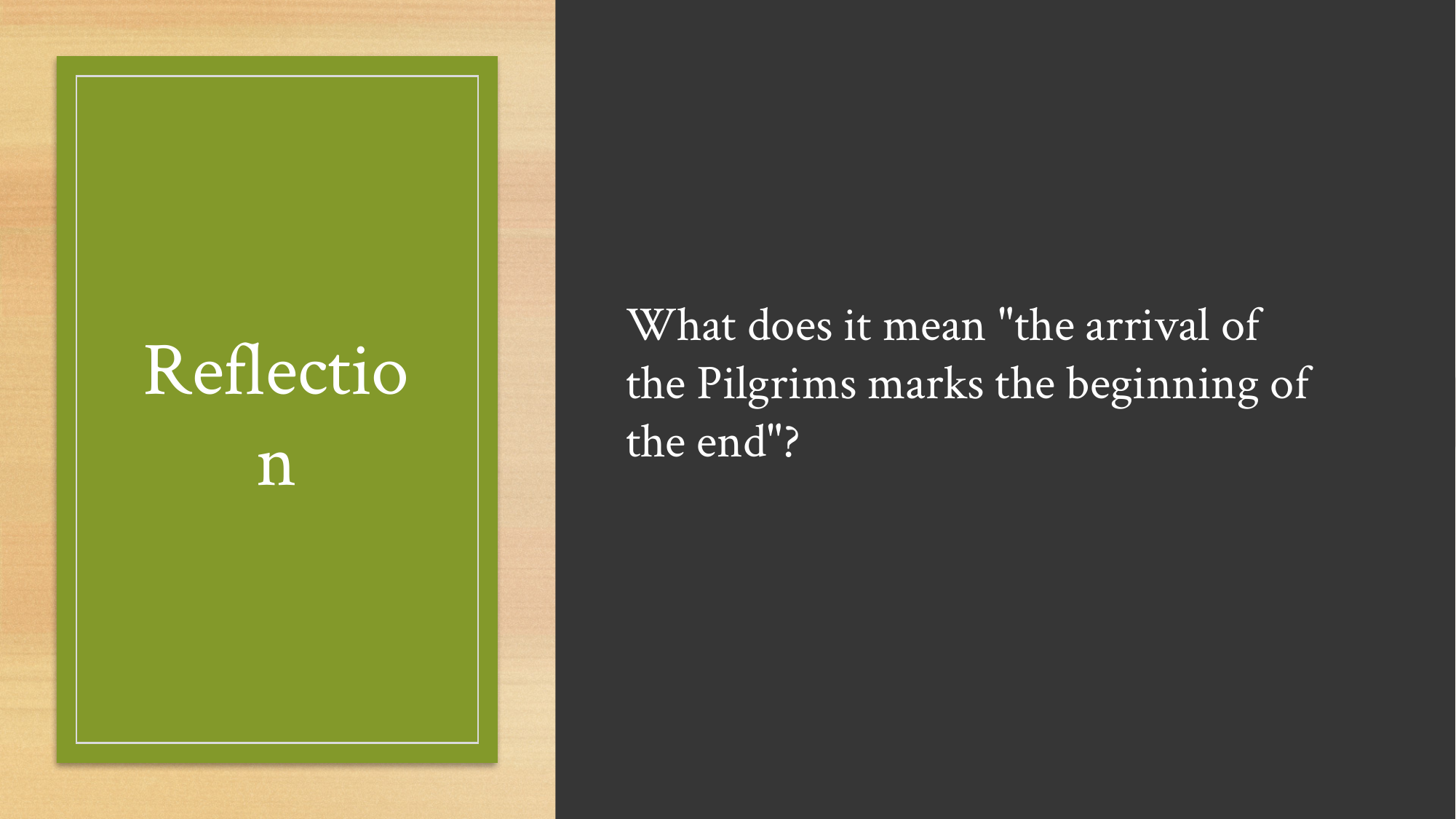

What does it mean "the arrival of the Pilgrims marks the beginning of the end"?

# Reflection